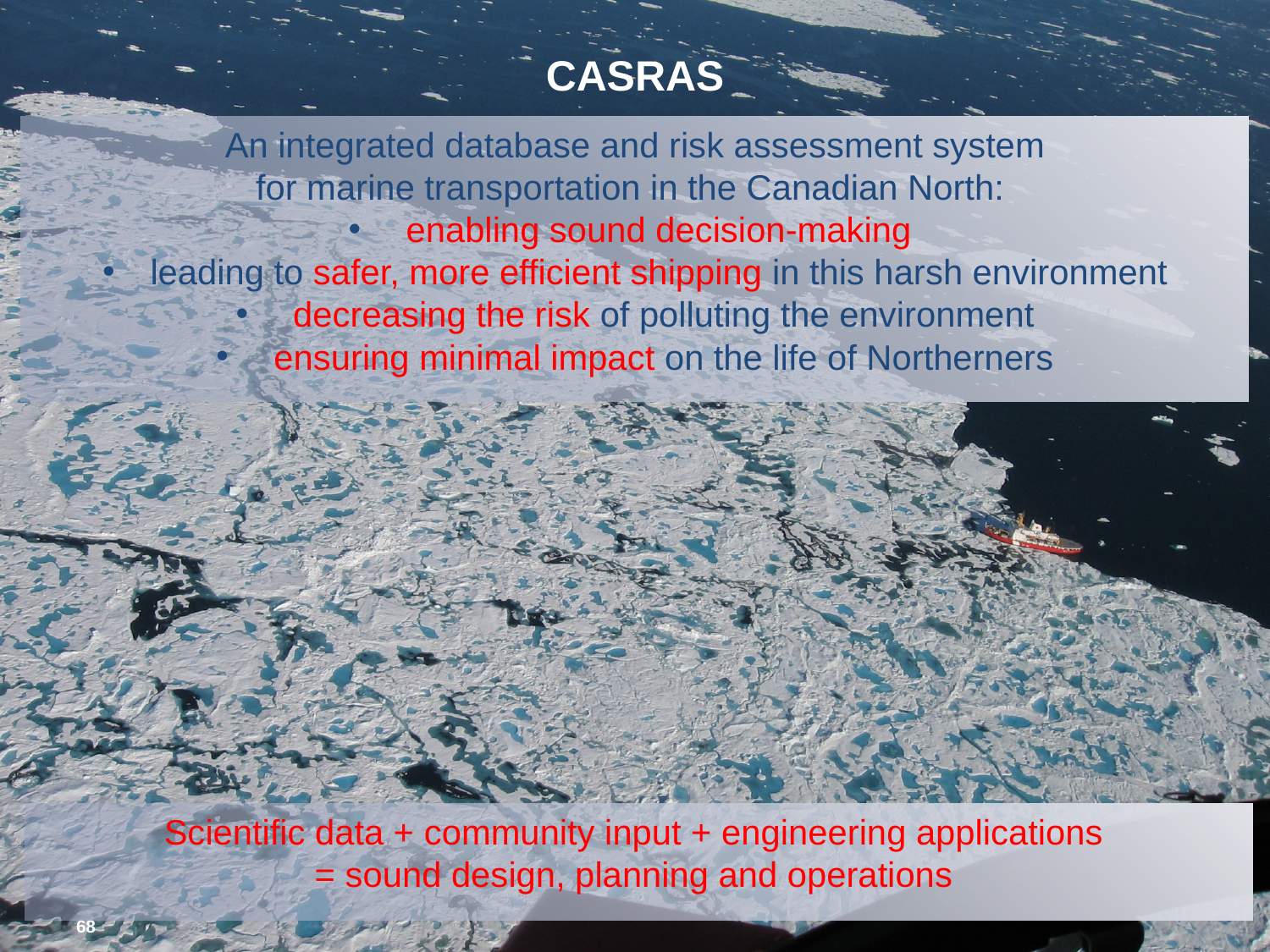

# CASRAS
 An integrated database and risk assessment system
for marine transportation in the Canadian North:
 enabling sound decision-making
leading to safer, more efficient shipping in this harsh environment
 decreasing the risk of polluting the environment
 ensuring minimal impact on the life of Northerners
Scientific data + community input + engineering applications
= sound design, planning and operations
68